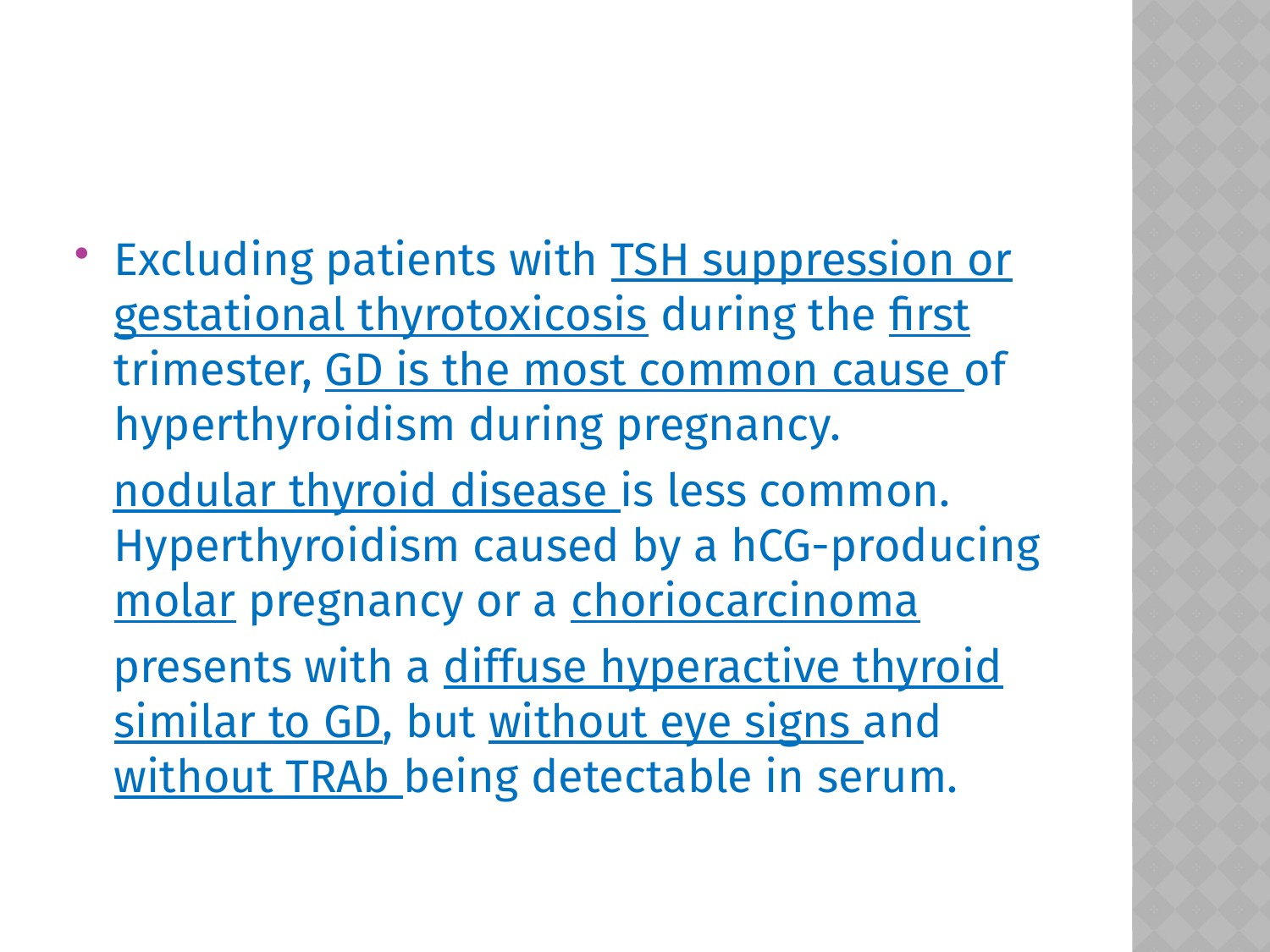

#
Excluding patients with TSH suppression or gestational thyrotoxicosis during the first trimester, GD is the most common cause of hyperthyroidism during pregnancy.
   nodular thyroid disease is less common. Hyperthyroidism caused by a hCG-producing molar pregnancy or a choriocarcinoma
   presents with a diffuse hyperactive thyroid similar to GD, but without eye signs and without TRAb being detectable in serum.